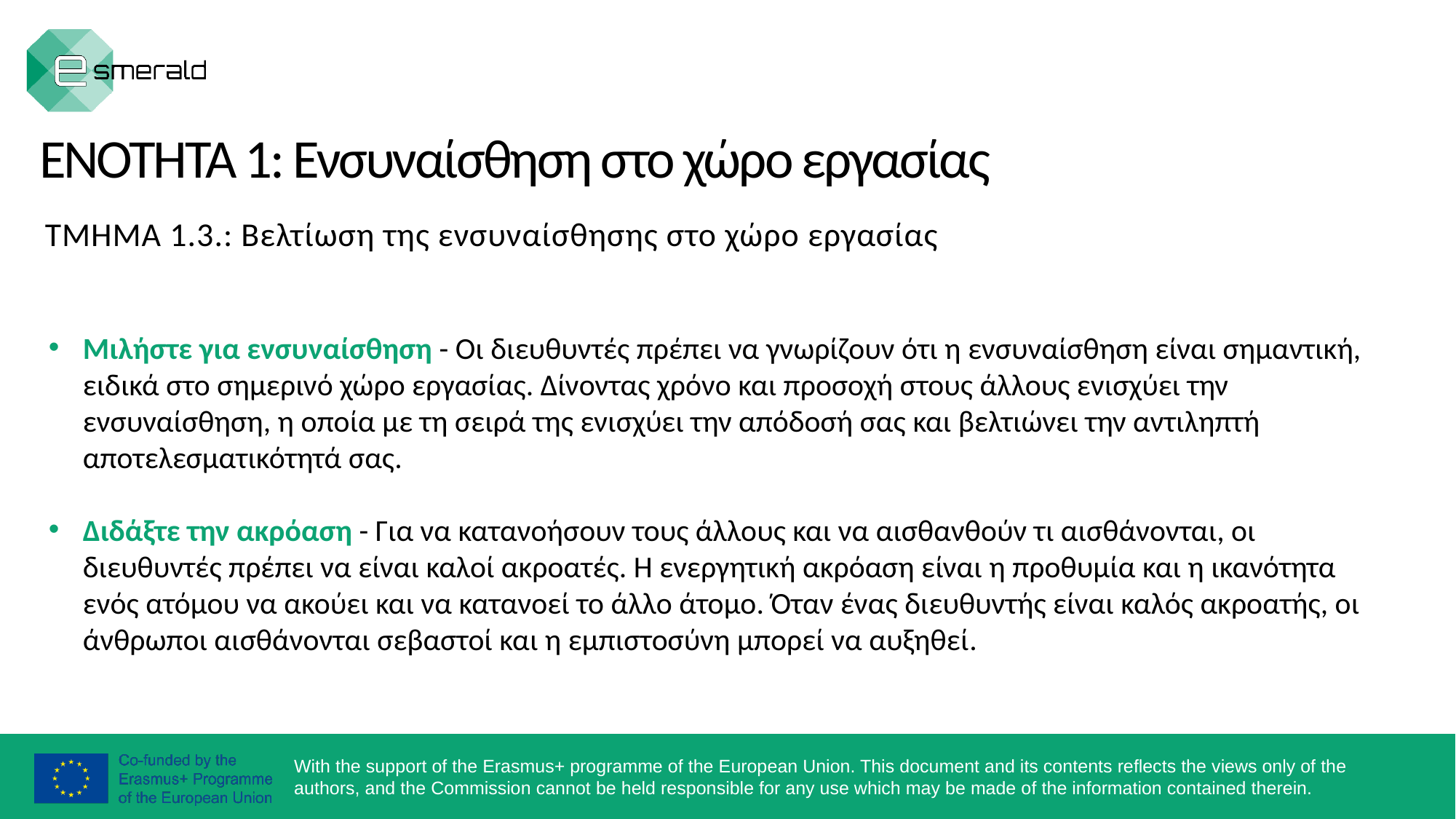

ΕΝΟΤΗΤΑ 1: Ενσυναίσθηση στο χώρο εργασίας
ΤΜΗΜΑ 1.3.: Βελτίωση της ενσυναίσθησης στο χώρο εργασίας

Μιλήστε για ενσυναίσθηση - Οι διευθυντές πρέπει να γνωρίζουν ότι η ενσυναίσθηση είναι σημαντική, ειδικά στο σημερινό χώρο εργασίας. Δίνοντας χρόνο και προσοχή στους άλλους ενισχύει την ενσυναίσθηση, η οποία με τη σειρά της ενισχύει την απόδοσή σας και βελτιώνει την αντιληπτή αποτελεσματικότητά σας.

Διδάξτε την ακρόαση - Για να κατανοήσουν τους άλλους και να αισθανθούν τι αισθάνονται, οι διευθυντές πρέπει να είναι καλοί ακροατές. Η ενεργητική ακρόαση είναι η προθυμία και η ικανότητα ενός ατόμου να ακούει και να κατανοεί το άλλο άτομο. Όταν ένας διευθυντής είναι καλός ακροατής, οι άνθρωποι αισθάνονται σεβαστοί και η εμπιστοσύνη μπορεί να αυξηθεί.